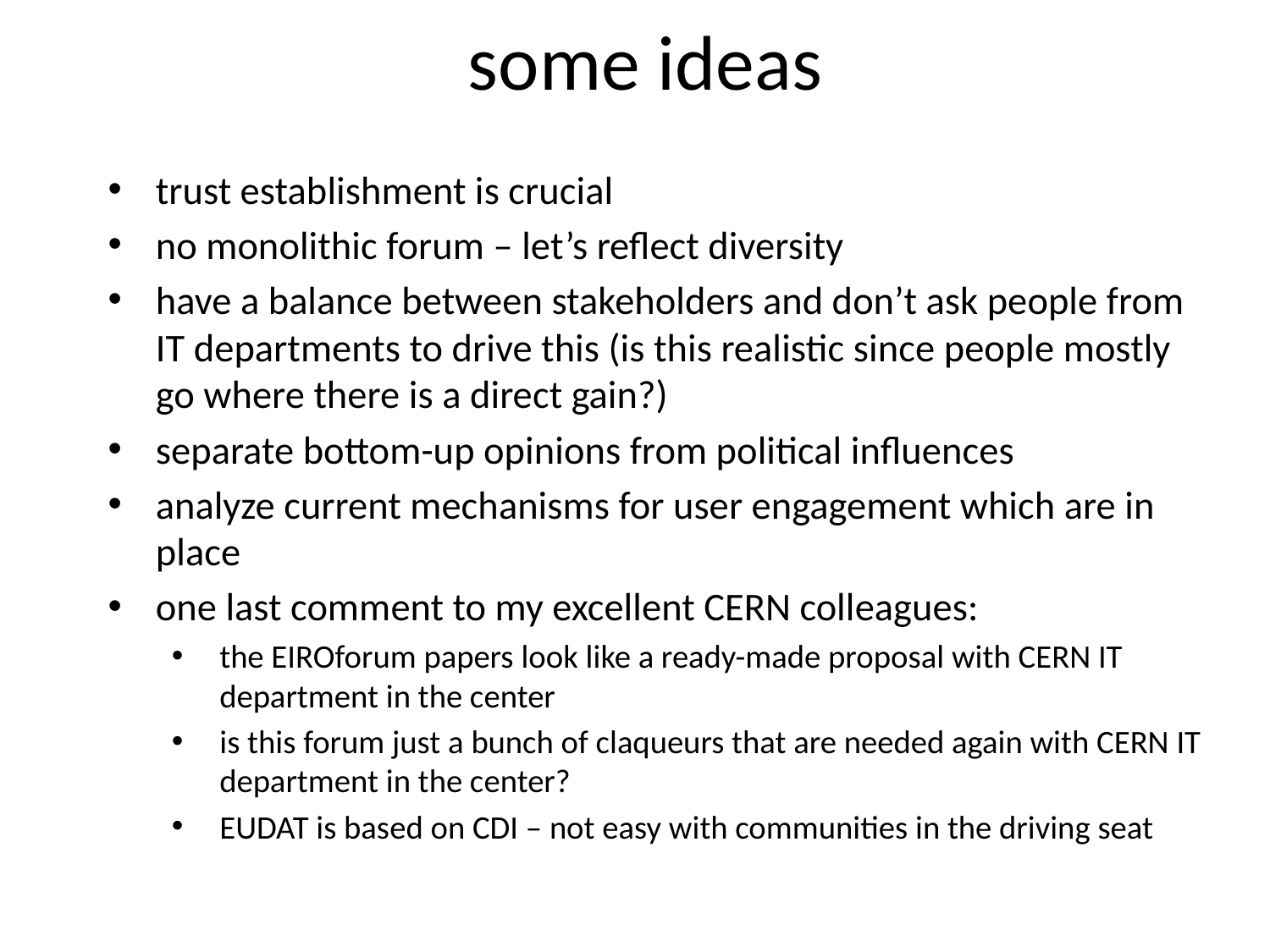

# some ideas
trust establishment is crucial
no monolithic forum – let’s reflect diversity
have a balance between stakeholders and don’t ask people from IT departments to drive this (is this realistic since people mostly go where there is a direct gain?)
separate bottom-up opinions from political influences
analyze current mechanisms for user engagement which are in place
one last comment to my excellent CERN colleagues:
the EIROforum papers look like a ready-made proposal with CERN IT department in the center
is this forum just a bunch of claqueurs that are needed again with CERN IT department in the center?
EUDAT is based on CDI – not easy with communities in the driving seat